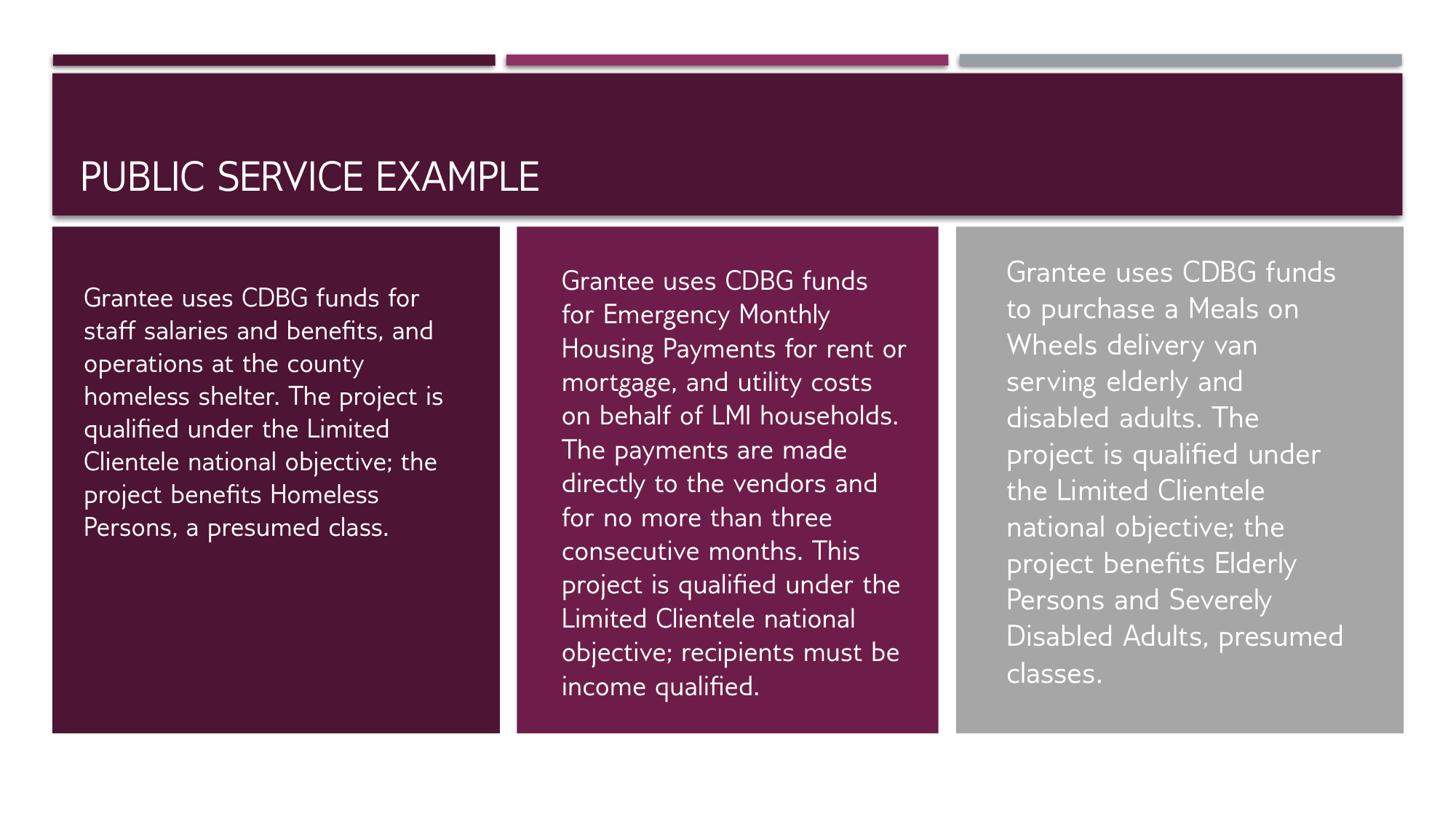

# Public Service Example

Grantee uses CDBG funds to purchase a Meals on Wheels delivery van serving elderly and disabled adults. The project is qualified under the Limited Clientele national objective; the project benefits Elderly Persons and Severely Disabled Adults, presumed classes.
Grantee uses CDBG funds for staff salaries and benefits, and operations at the county homeless shelter. The project is qualified under the Limited Clientele national objective; the project benefits Homeless Persons, a presumed class.
Grantee uses CDBG funds for Emergency Monthly Housing Payments for rent or mortgage, and utility costs on behalf of LMI households. The payments are made directly to the vendors and for no more than three consecutive months. This project is qualified under the Limited Clientele national objective; recipients must be income qualified.